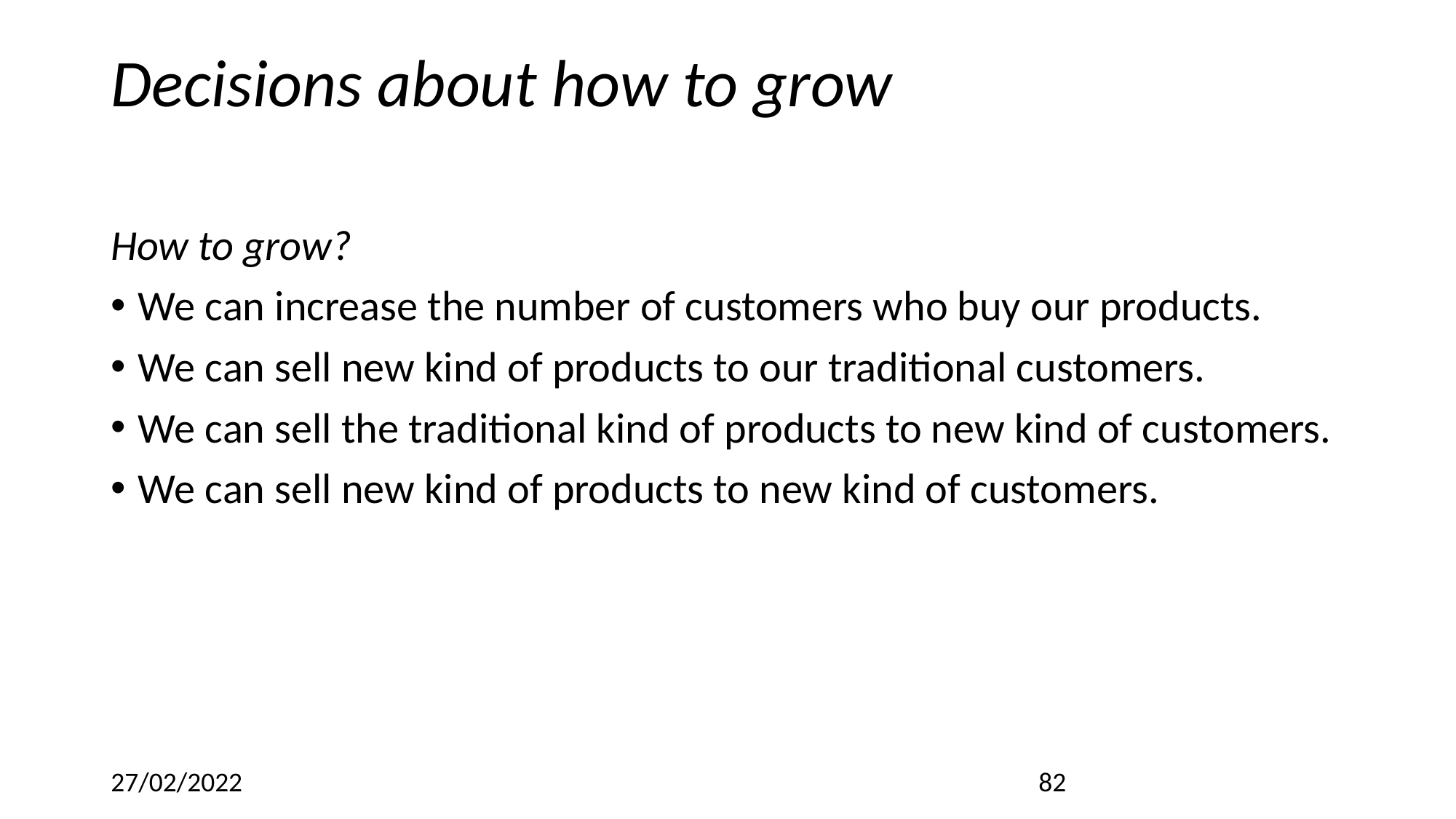

# Decisions about how to grow
How to grow?
We can increase the number of customers who buy our products.
We can sell new kind of products to our traditional customers.
We can sell the traditional kind of products to new kind of customers.
We can sell new kind of products to new kind of customers.

27/02/2022

82